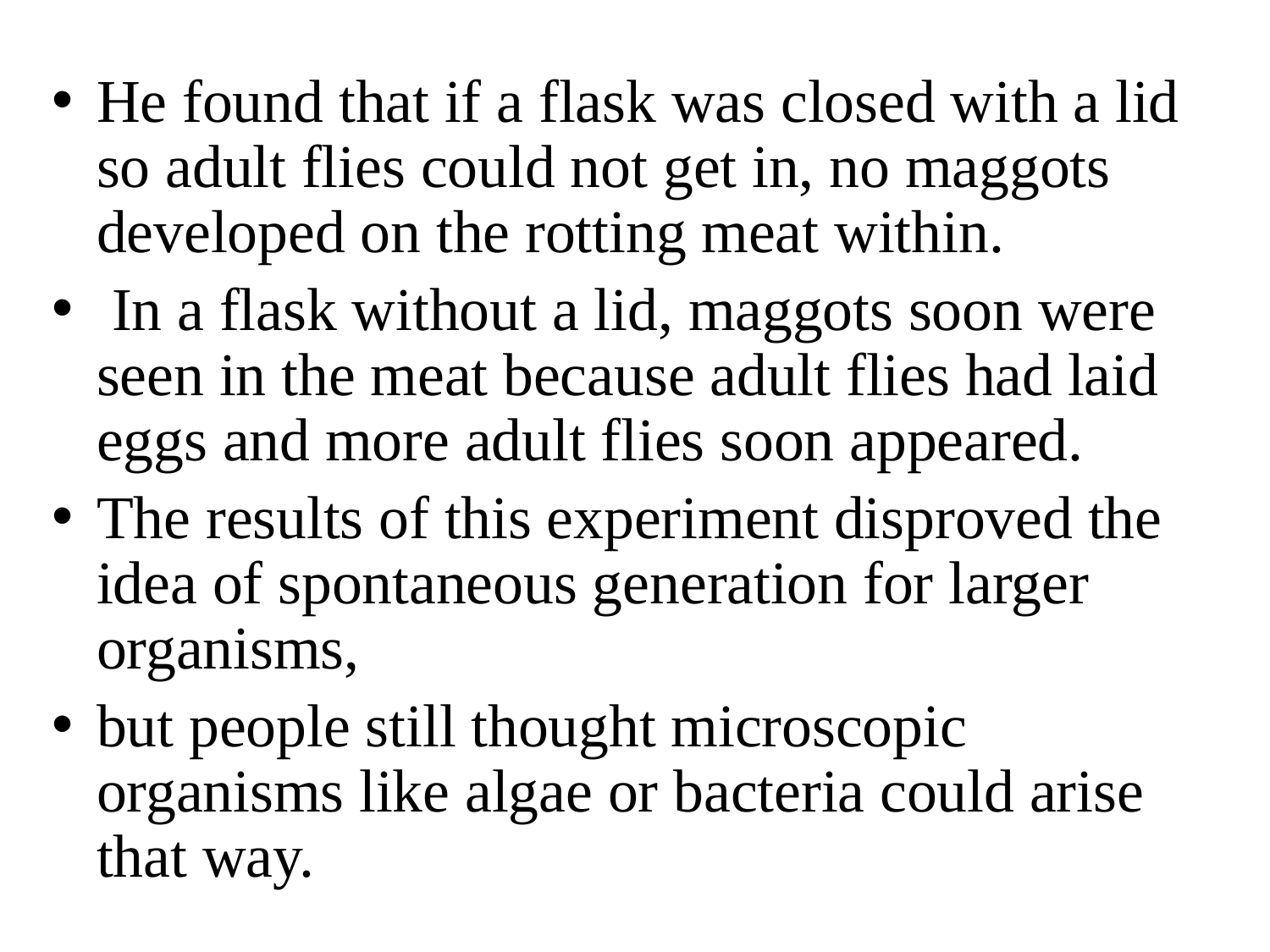

He found that if a flask was closed with a lid so adult flies could not get in, no maggots developed on the rotting meat within.
 In a flask without a lid, maggots soon were seen in the meat because adult flies had laid eggs and more adult flies soon appeared.
The results of this experiment disproved the idea of spontaneous generation for larger organisms,
but people still thought microscopic organisms like algae or bacteria could arise that way.